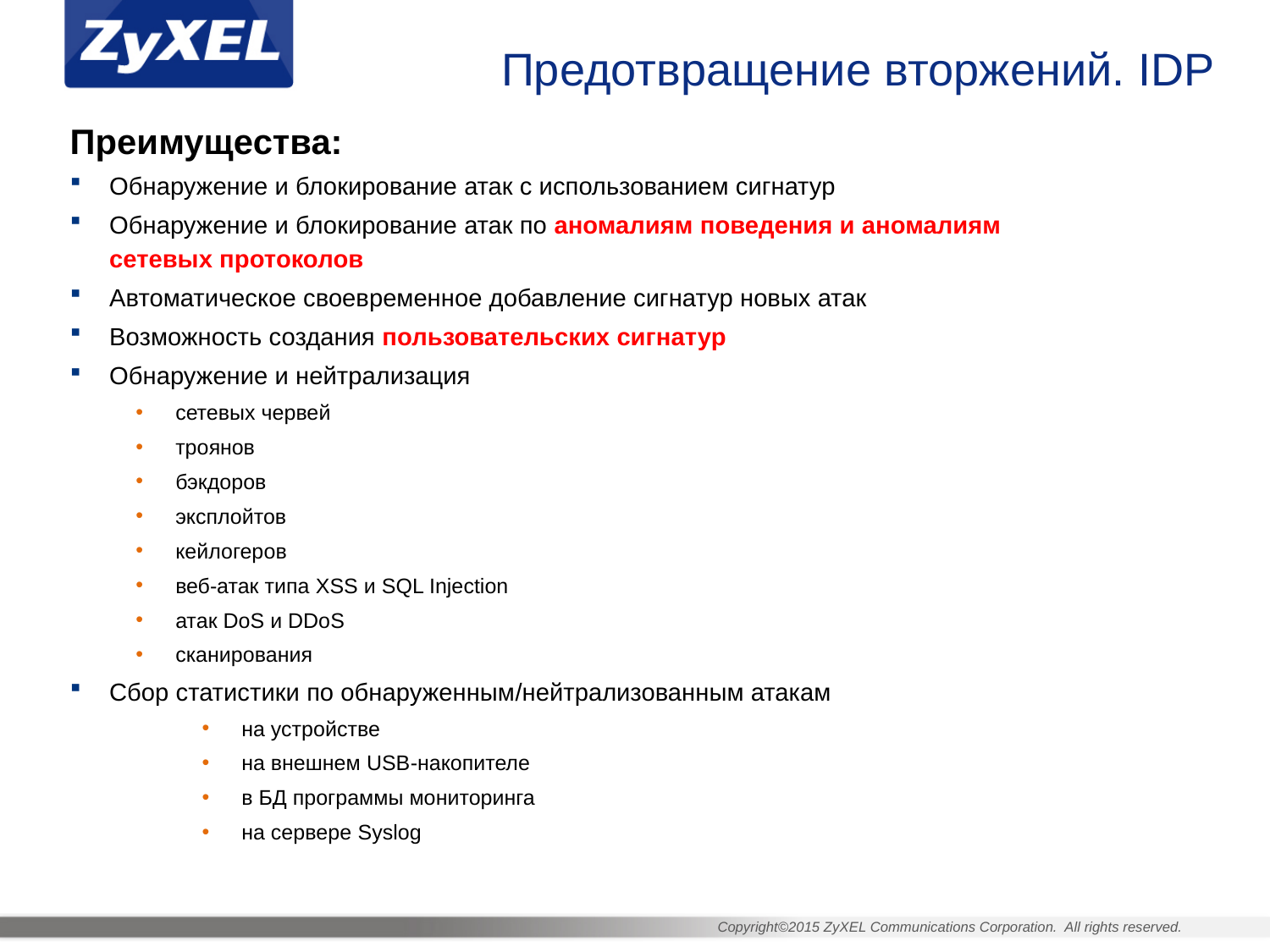

Предотвращение вторжений. IDP
Преимущества:
Обнаружение и блокирование атак с использованием сигнатур
Обнаружение и блокирование атак по аномалиям поведения и аномалиям
сетевых протоколов
Автоматическое своевременное добавление сигнатур новых атак
Возможность создания пользовательских сигнатур
Обнаружение и нейтрализация
сетевых червей
троянов
бэкдоров
эксплойтов
кейлогеров
веб-атак типа XSS и SQL Injection
атак DoS и DDoS
сканирования
Сбор статистики по обнаруженным/нейтрализованным атакам
на устройстве
на внешнем USB-накопителе
в БД программы мониторинга
на сервере Syslog